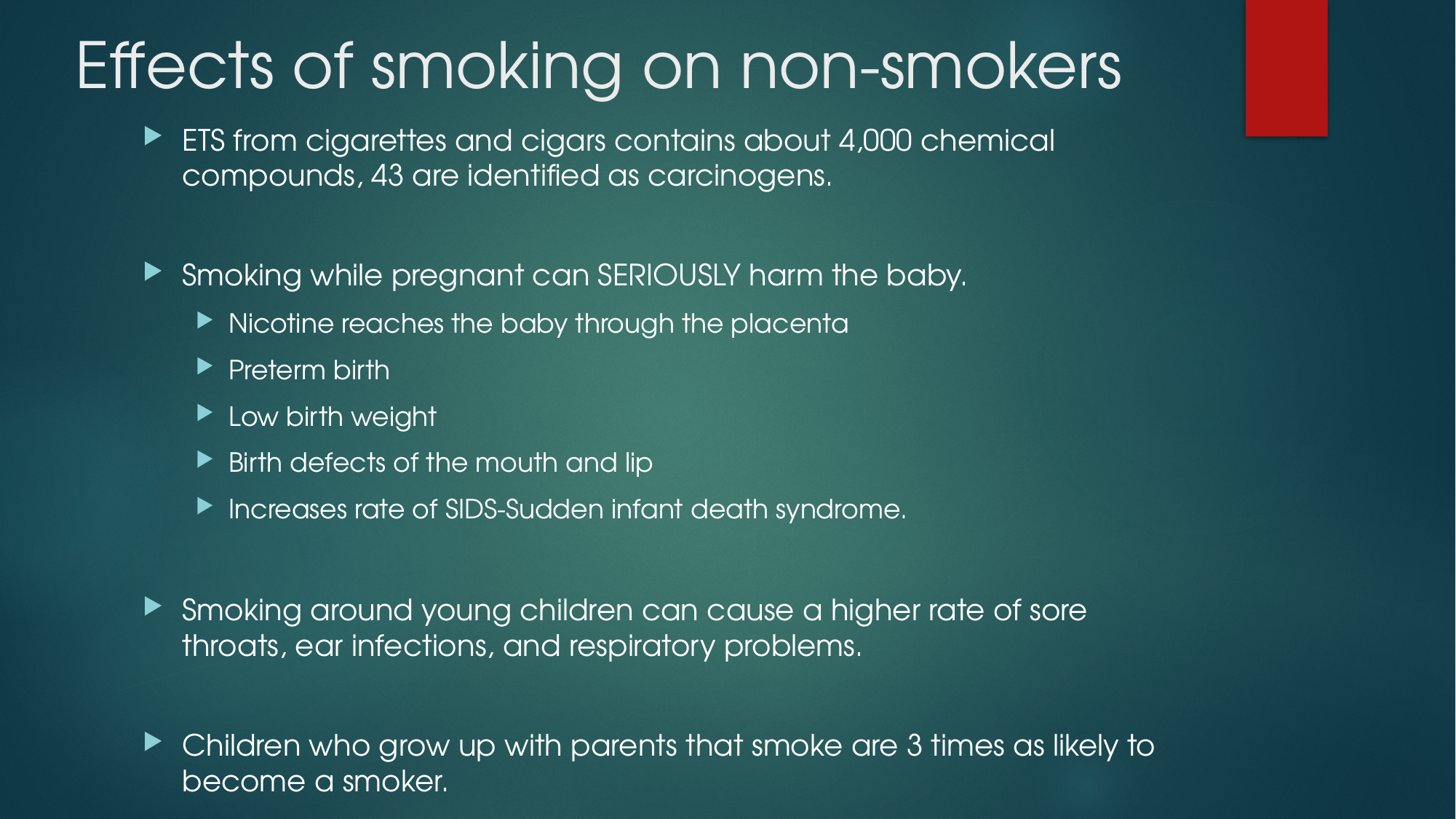

# Effects of smoking on non-smokers
ETS from cigarettes and cigars contains about 4,000 chemical compounds, 43 are identified as carcinogens.

Smoking while pregnant can SERIOUSLY harm the baby.
Nicotine reaches the baby through the placenta
Preterm birth
Low birth weight
Birth defects of the mouth and lip
Increases rate of SIDS-Sudden infant death syndrome.

Smoking around young children can cause a higher rate of sore throats, ear infections, and respiratory problems.

Children who grow up with parents that smoke are 3 times as likely to become a smoker.